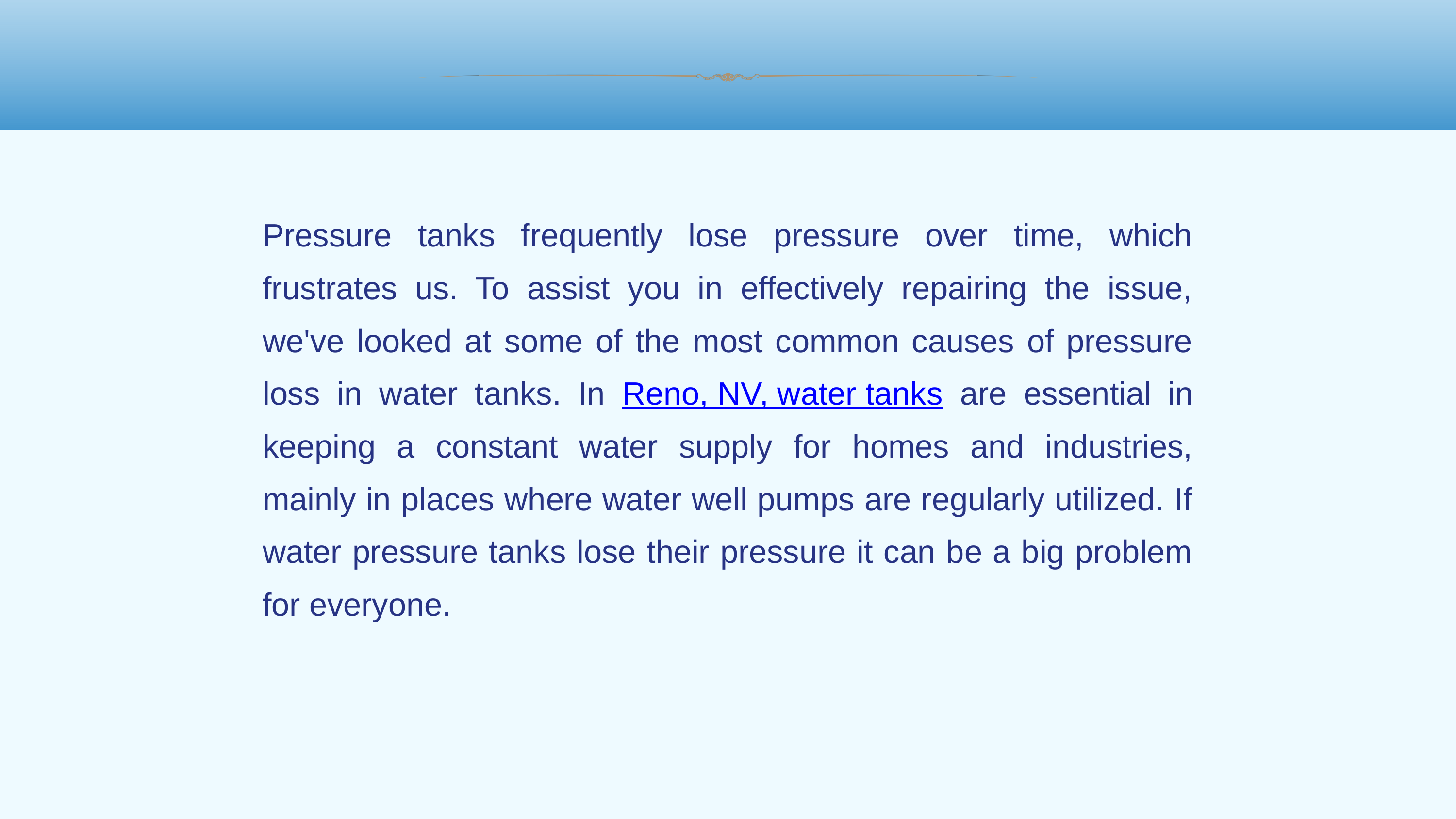

Pressure tanks frequently lose pressure over time, which frustrates us. To assist you in effectively repairing the issue, we've looked at some of the most common causes of pressure loss in water tanks. In Reno, NV, water tanks are essential in keeping a constant water supply for homes and industries, mainly in places where water well pumps are regularly utilized. If water pressure tanks lose their pressure it can be a big problem for everyone.